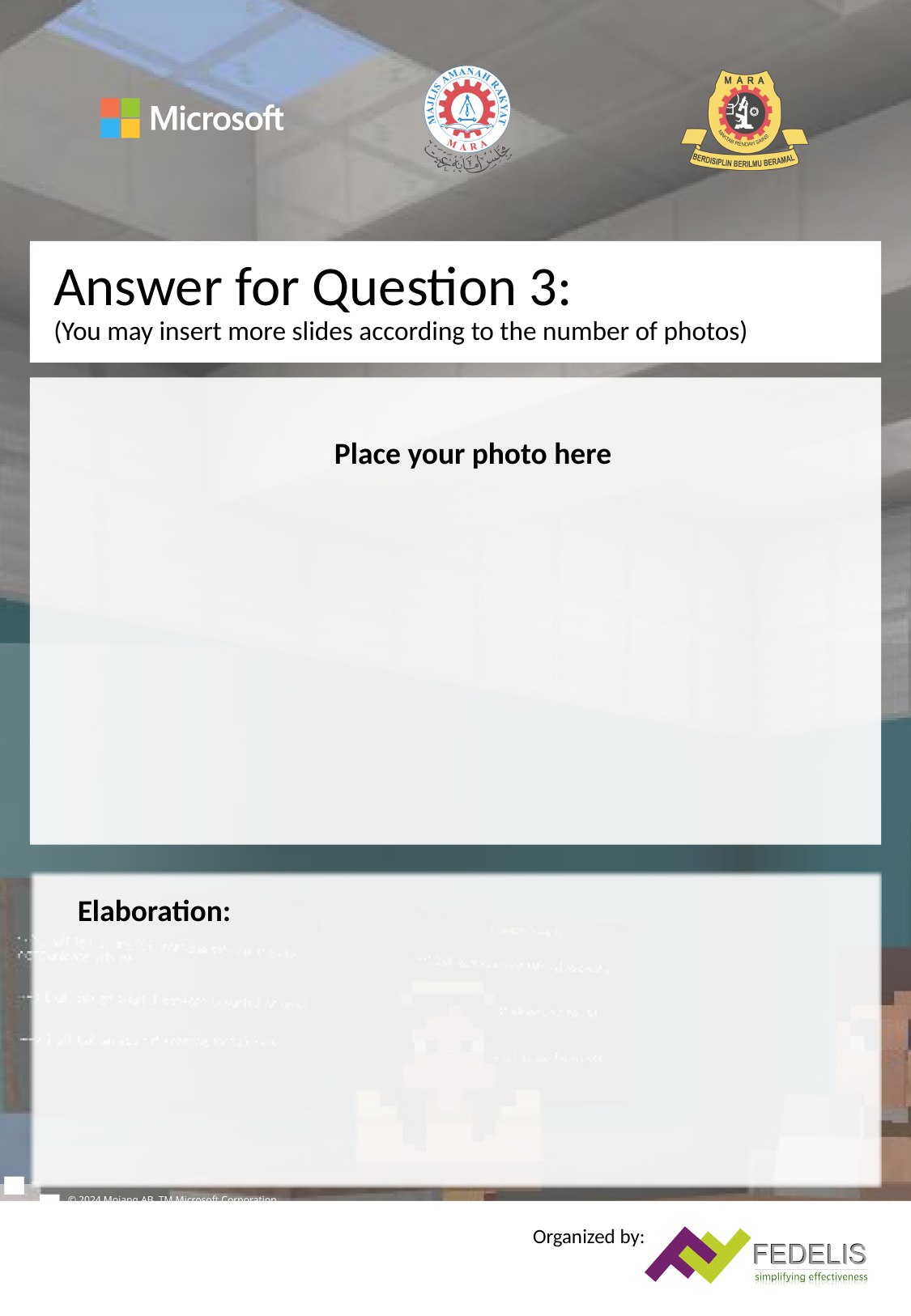

# Answer for Question 3: (You may insert more slides according to the number of photos)

Place your photo here

Elaboration: